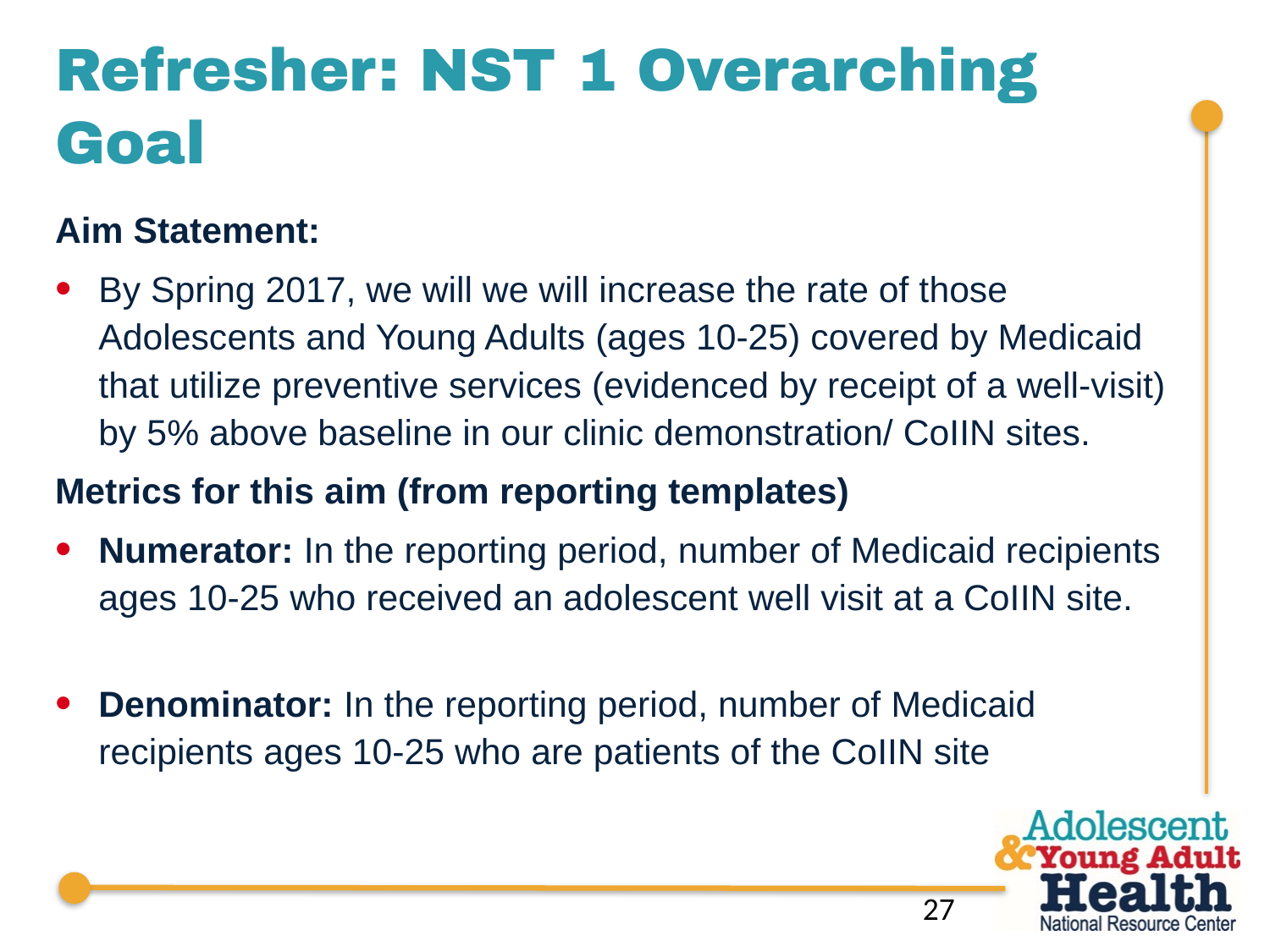

# Refresher: NST 1 Overarching Goal
Aim Statement:
By Spring 2017, we will we will increase the rate of those Adolescents and Young Adults (ages 10-25) covered by Medicaid that utilize preventive services (evidenced by receipt of a well-visit) by 5% above baseline in our clinic demonstration/ CoIIN sites.
Metrics for this aim (from reporting templates)
Numerator: In the reporting period, number of Medicaid recipients ages 10-25 who received an adolescent well visit at a CoIIN site.
Denominator: In the reporting period, number of Medicaid recipients ages 10-25 who are patients of the CoIIN site
27